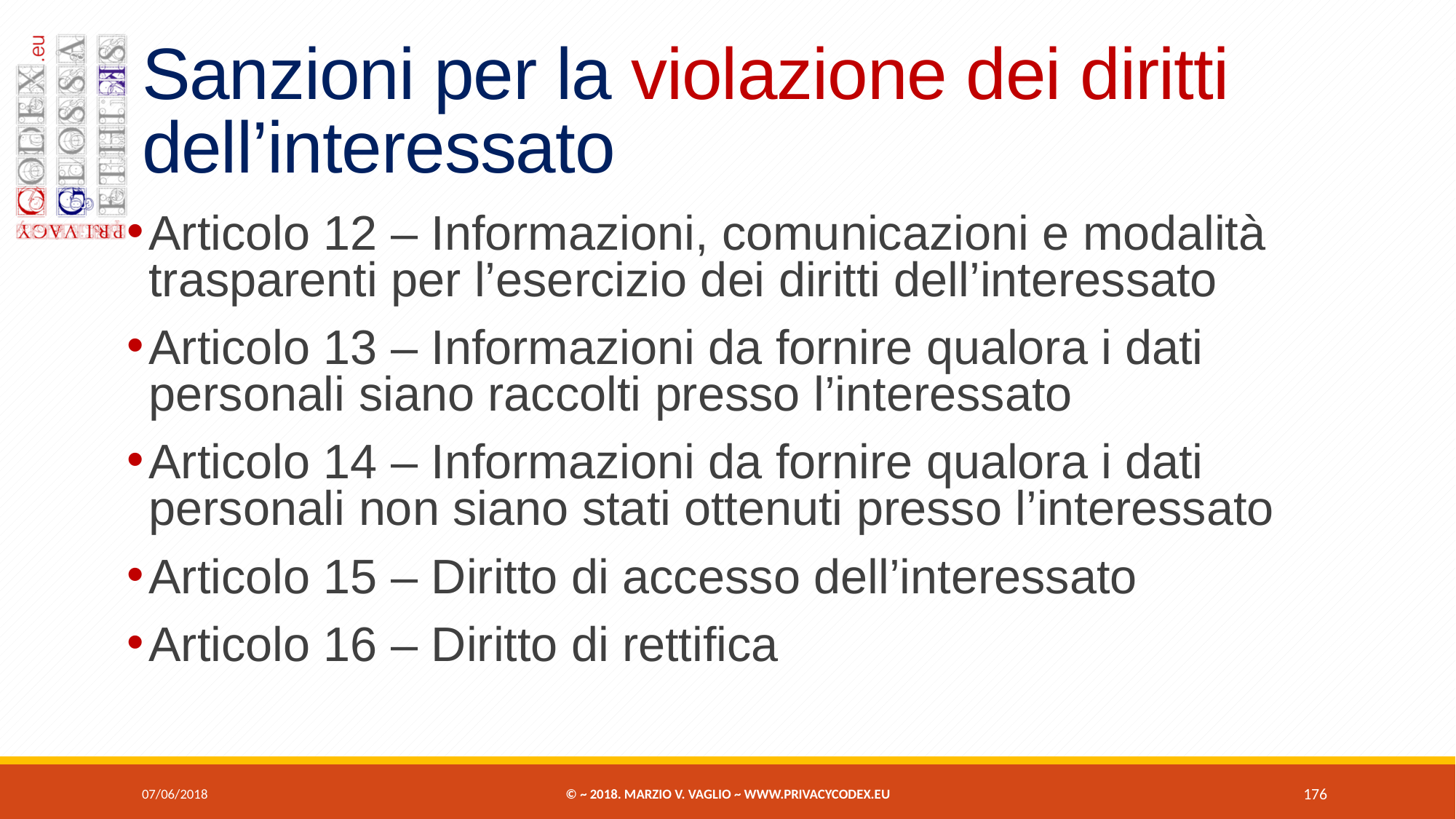

# Sanzioni per la violazione dei diritti dell’interessato
Articolo 12 – Informazioni, comunicazioni e modalità trasparenti per l’esercizio dei diritti dell’interessato
Articolo 13 – Informazioni da fornire qualora i dati personali siano raccolti presso l’interessato
Articolo 14 – Informazioni da fornire qualora i dati personali non siano stati ottenuti presso l’interessato
Articolo 15 – Diritto di accesso dell’interessato
Articolo 16 – Diritto di rettifica
07/06/2018
© ~ 2018. Marzio V. Vaglio ~ www.privacycodex.eu
176